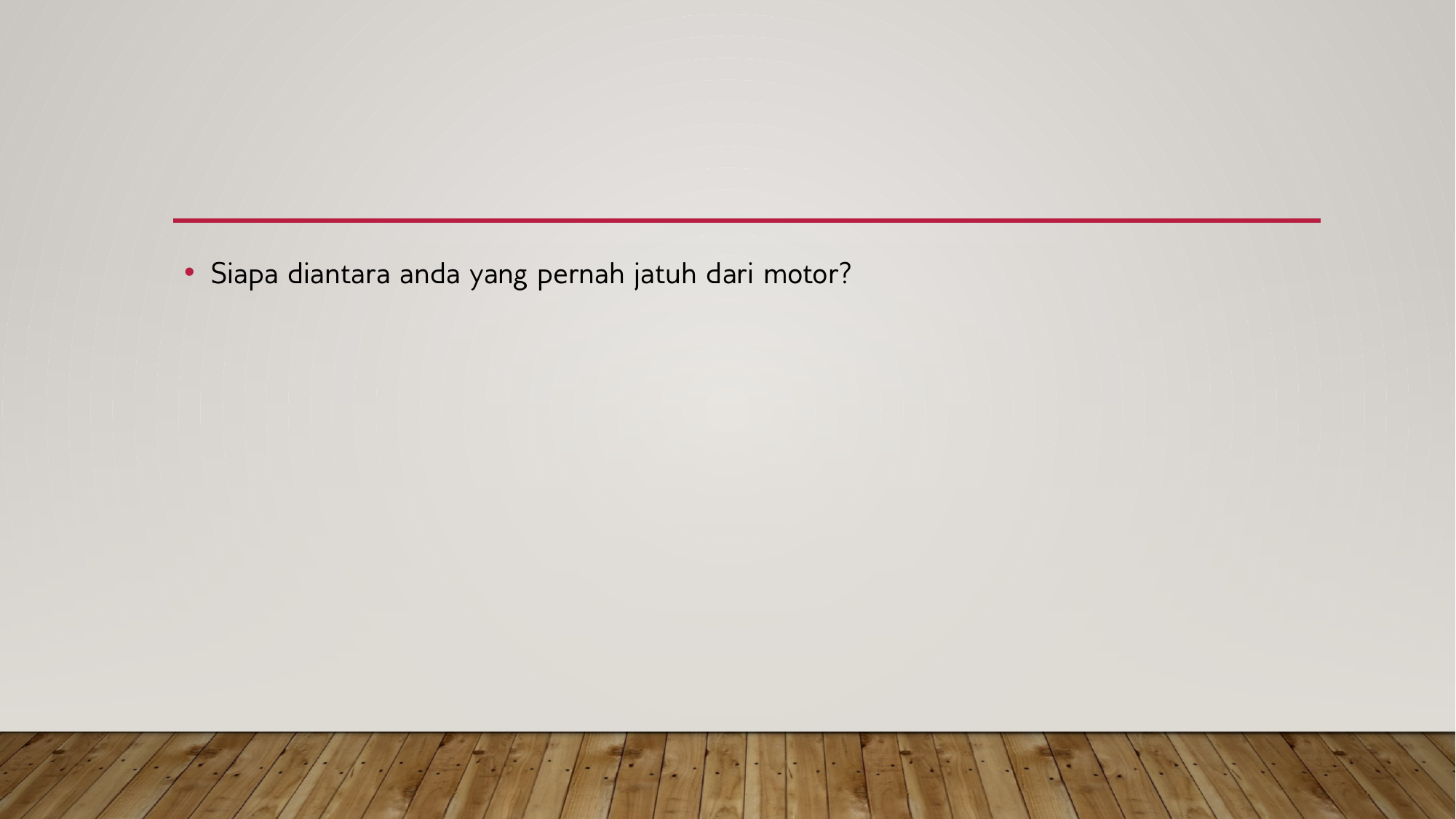

#
Siapa diantara anda yang pernah jatuh dari motor?